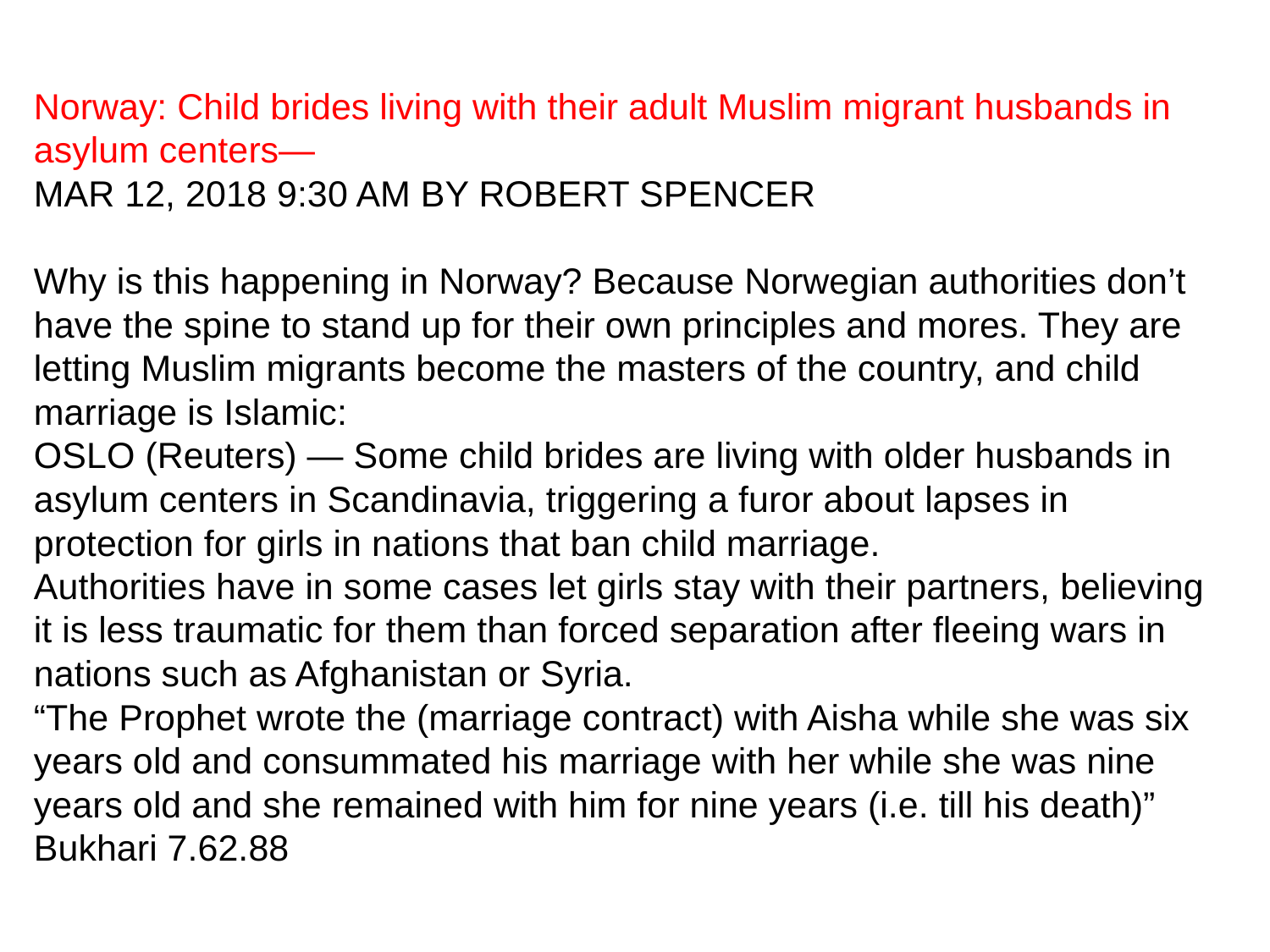

# Norway: Child brides living with their adult Muslim migrant husbands in asylum centers— MAR 12, 2018 9:30 AM BY ROBERT SPENCER Why is this happening in Norway? Because Norwegian authorities don’t have the spine to stand up for their own principles and mores. They are letting Muslim migrants become the masters of the country, and child marriage is Islamic: OSLO (Reuters) — Some child brides are living with older husbands in asylum centers in Scandinavia, triggering a furor about lapses in protection for girls in nations that ban child marriage. Authorities have in some cases let girls stay with their partners, believing it is less traumatic for them than forced separation after fleeing wars in nations such as Afghanistan or Syria. “The Prophet wrote the (marriage contract) with Aisha while she was six years old and consummated his marriage with her while she was nine years old and she remained with him for nine years (i.e. till his death)” Bukhari 7.62.88